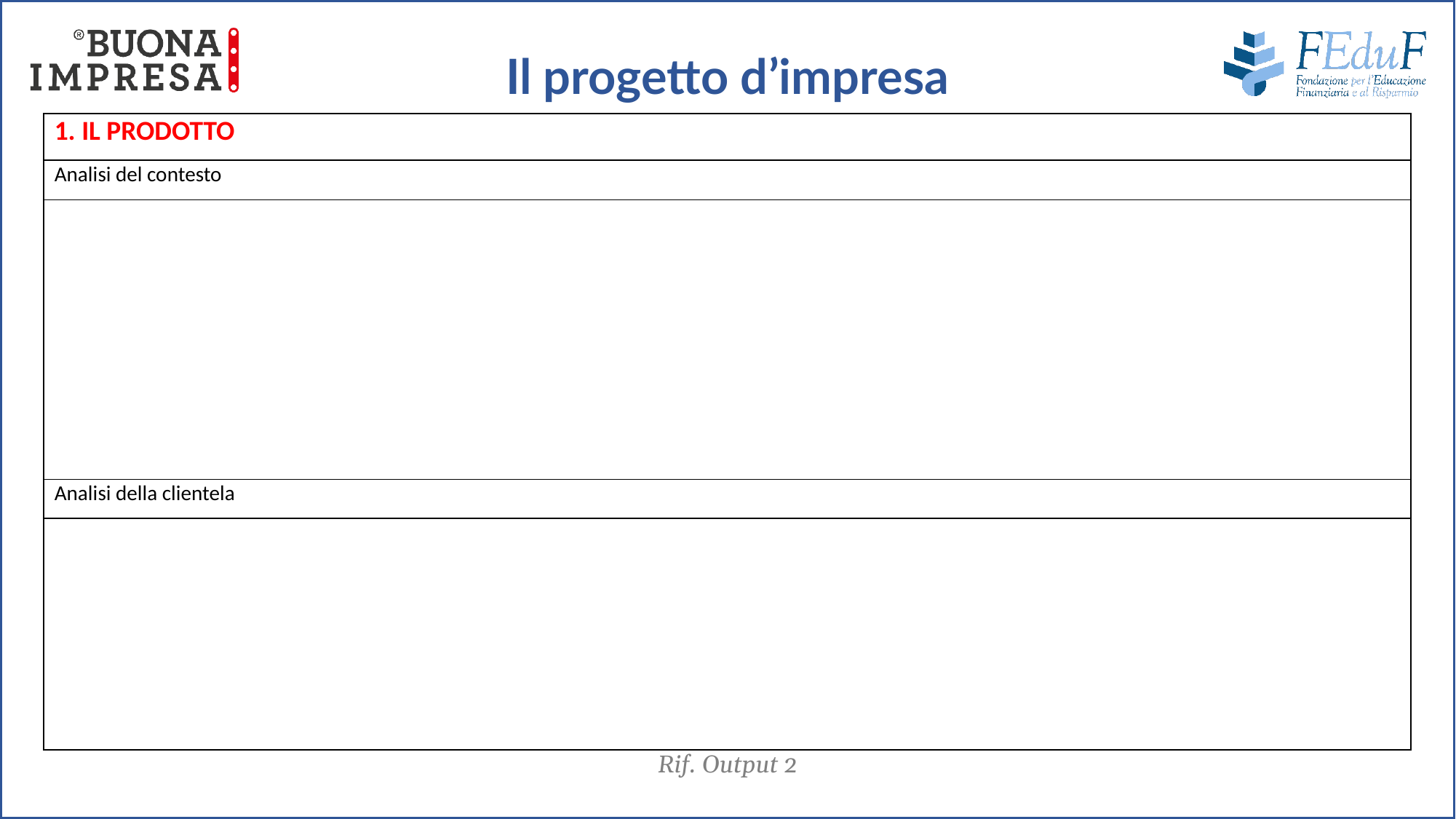

# Il progetto d’impresa
| 1. IL PRODOTTO |
| --- |
| Analisi del contesto |
|  |
| Analisi della clientela |
|  |
Rif. Output 2